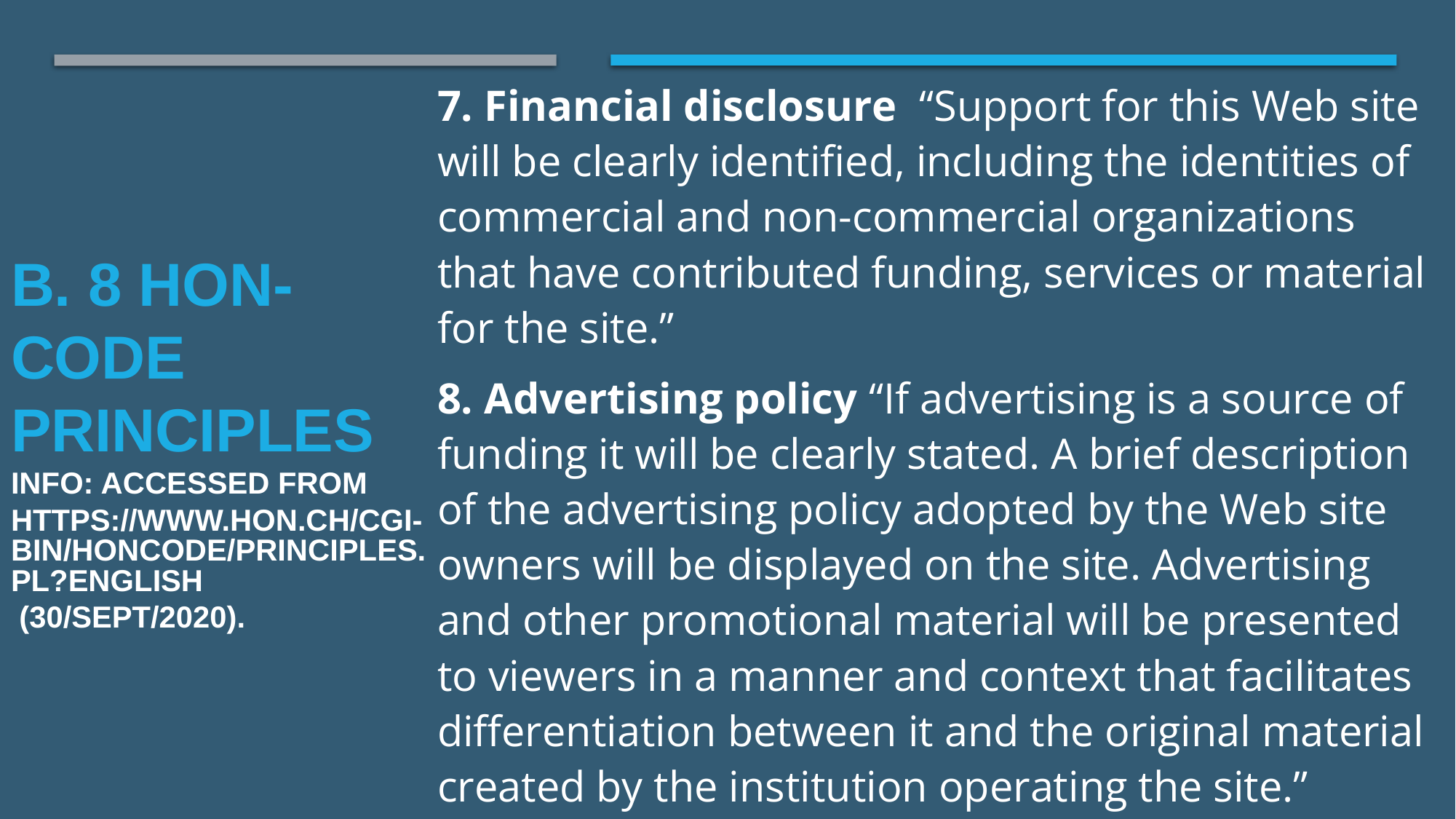

7. Financial disclosure  “Support for this Web site will be clearly identified, including the identities of commercial and non-commercial organizations that have contributed funding, services or material for the site.”
8. Advertising policy “If advertising is a source of funding it will be clearly stated. A brief description of the advertising policy adopted by the Web site owners will be displayed on the site. Advertising and other promotional material will be presented to viewers in a manner and context that facilitates differentiation between it and the original material created by the institution operating the site.”
# B. 8 HON-Code principles Info: accessed from https://www.hon.ch/cgi-bin/HONcode/principles.pl?English (30/SEPT/2020).